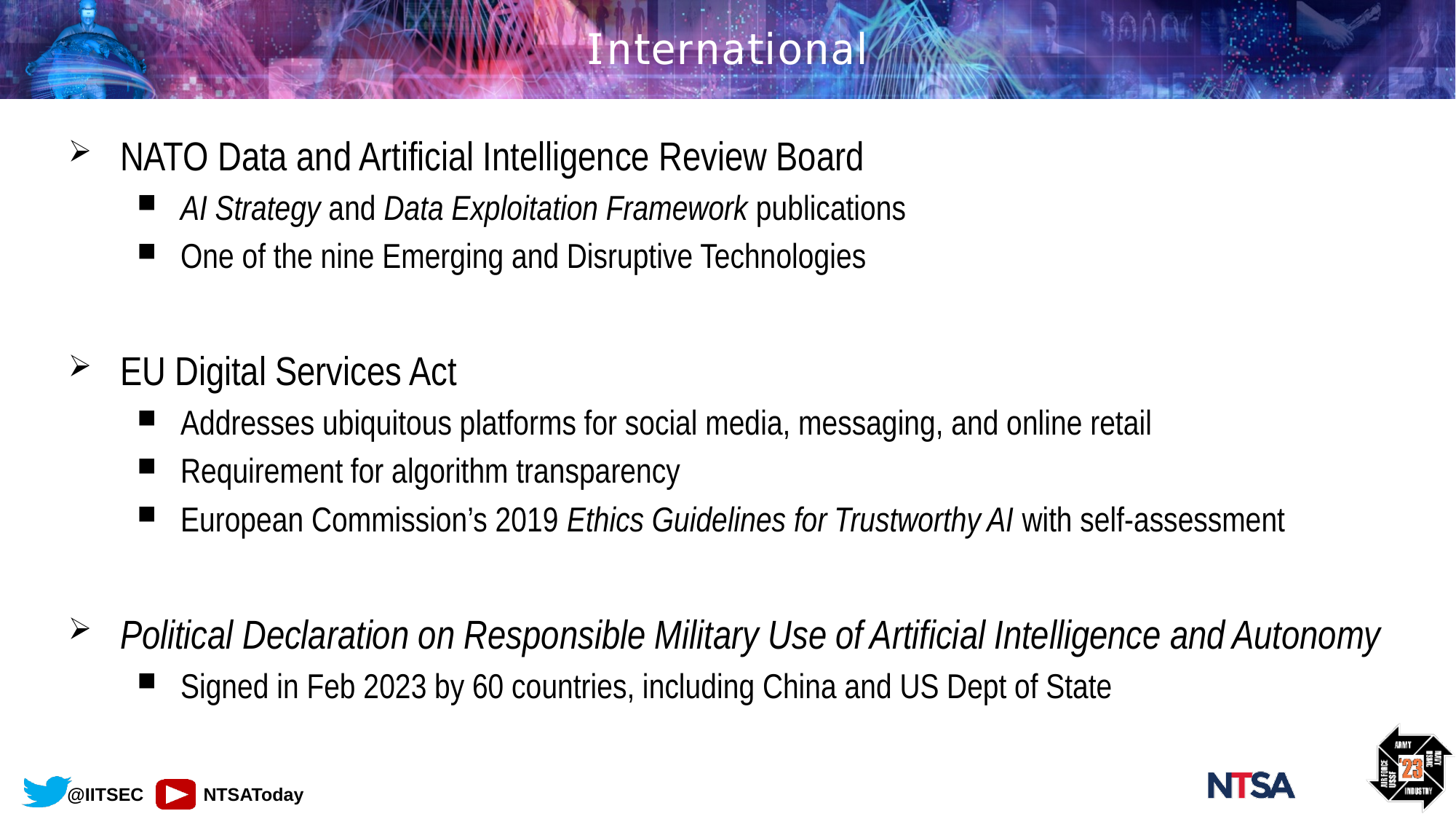

# International
NATO Data and Artificial Intelligence Review Board
AI Strategy and Data Exploitation Framework publications
One of the nine Emerging and Disruptive Technologies

EU Digital Services Act
Addresses ubiquitous platforms for social media, messaging, and online retail
Requirement for algorithm transparency
European Commission’s 2019 Ethics Guidelines for Trustworthy AI with self-assessment

Political Declaration on Responsible Military Use of Artificial Intelligence and Autonomy
Signed in Feb 2023 by 60 countries, including China and US Dept of State